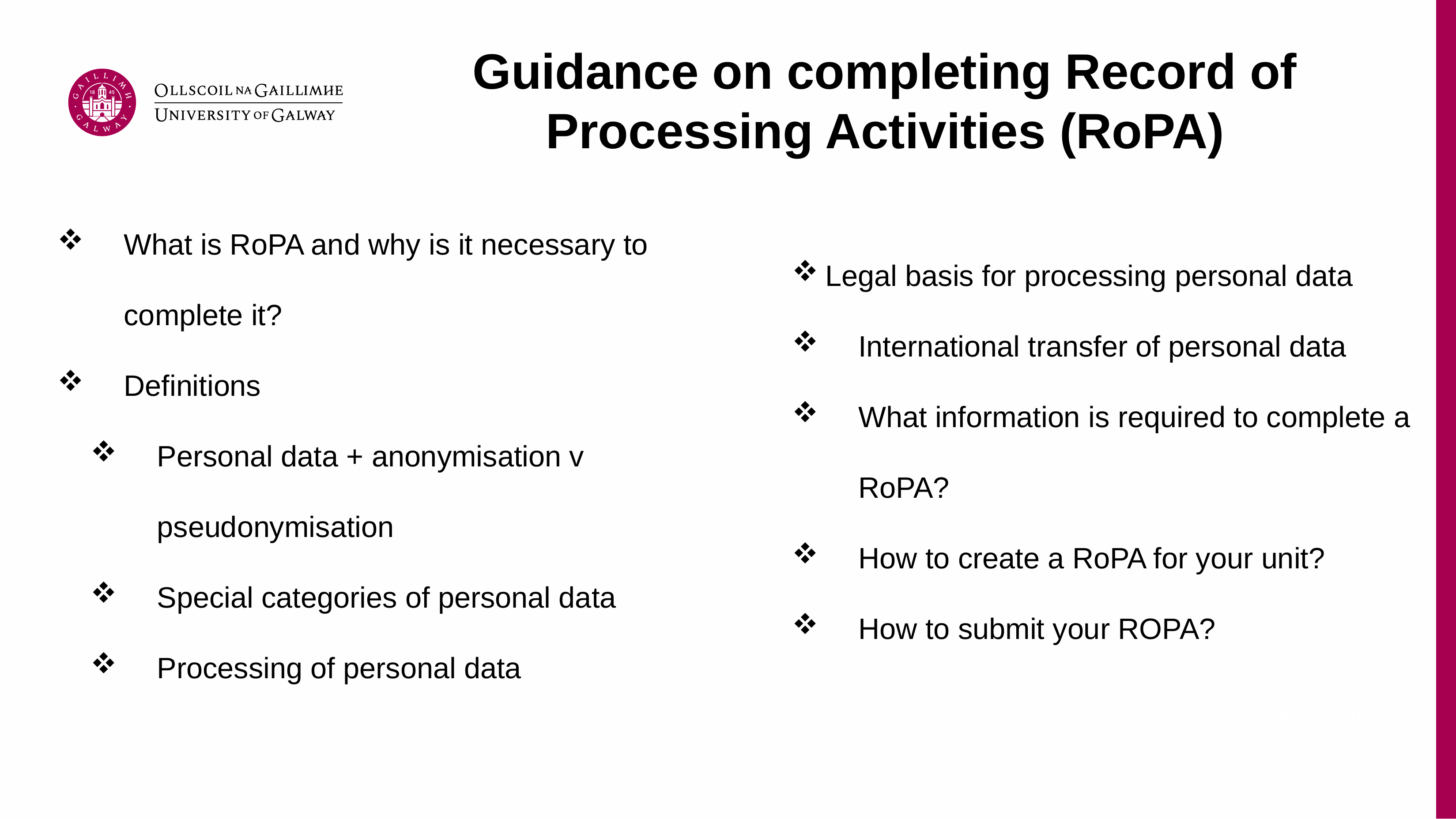

# Guidance on completing Record of Processing Activities (RoPA)
What is RoPA and why is it necessary to complete it?
Definitions
Personal data + anonymisation v pseudonymisation
Special categories of personal data
Processing of personal data

Legal basis for processing personal data
International transfer of personal data
What information is required to complete a RoPA?
How to create a RoPA for your unit?
How to submit your ROPA?